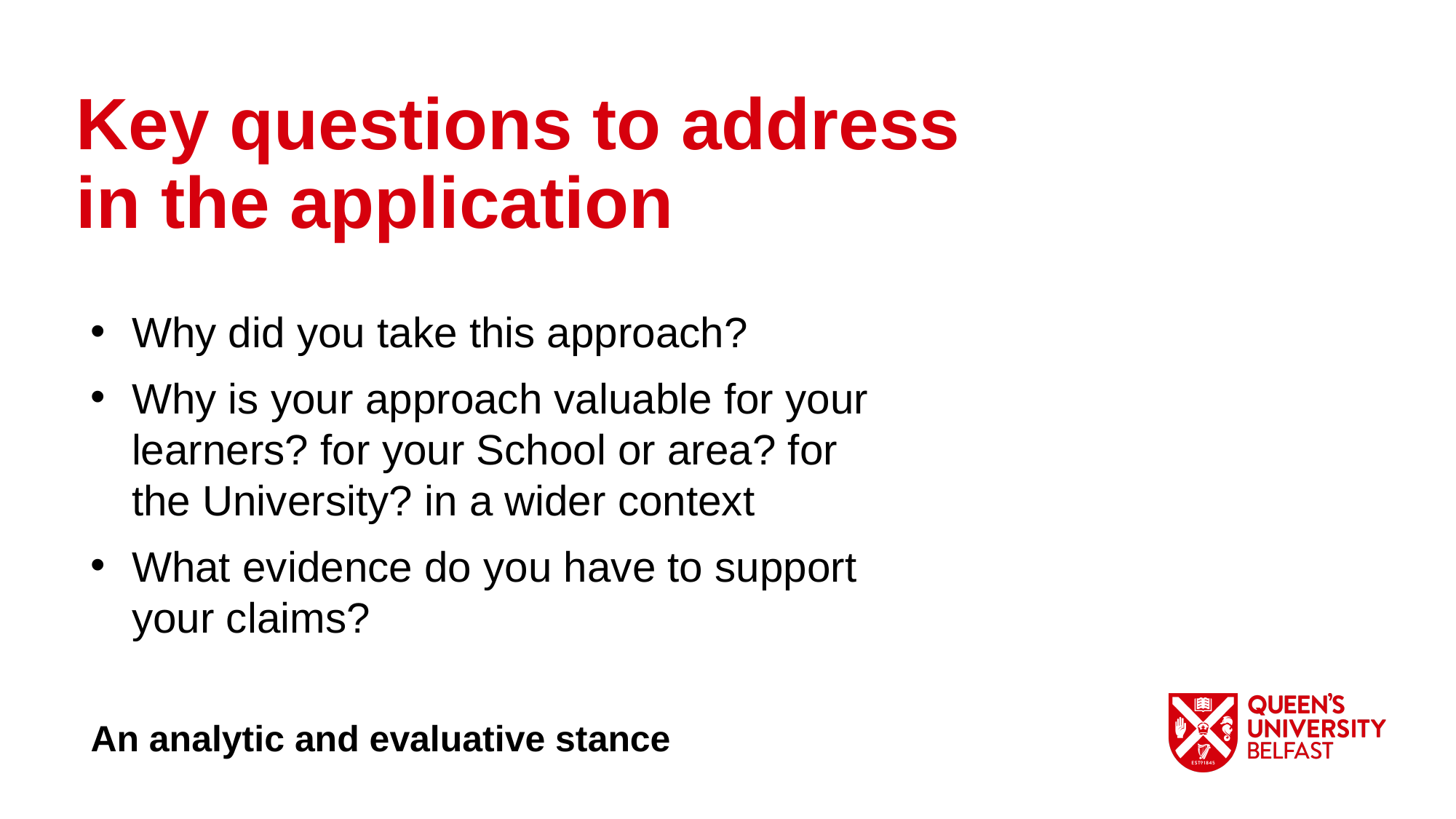

Key questions to address in the application
Why did you take this approach?
Why is your approach valuable for your learners? for your School or area? for the University? in a wider context
What evidence do you have to support your claims?

An analytic and evaluative stance